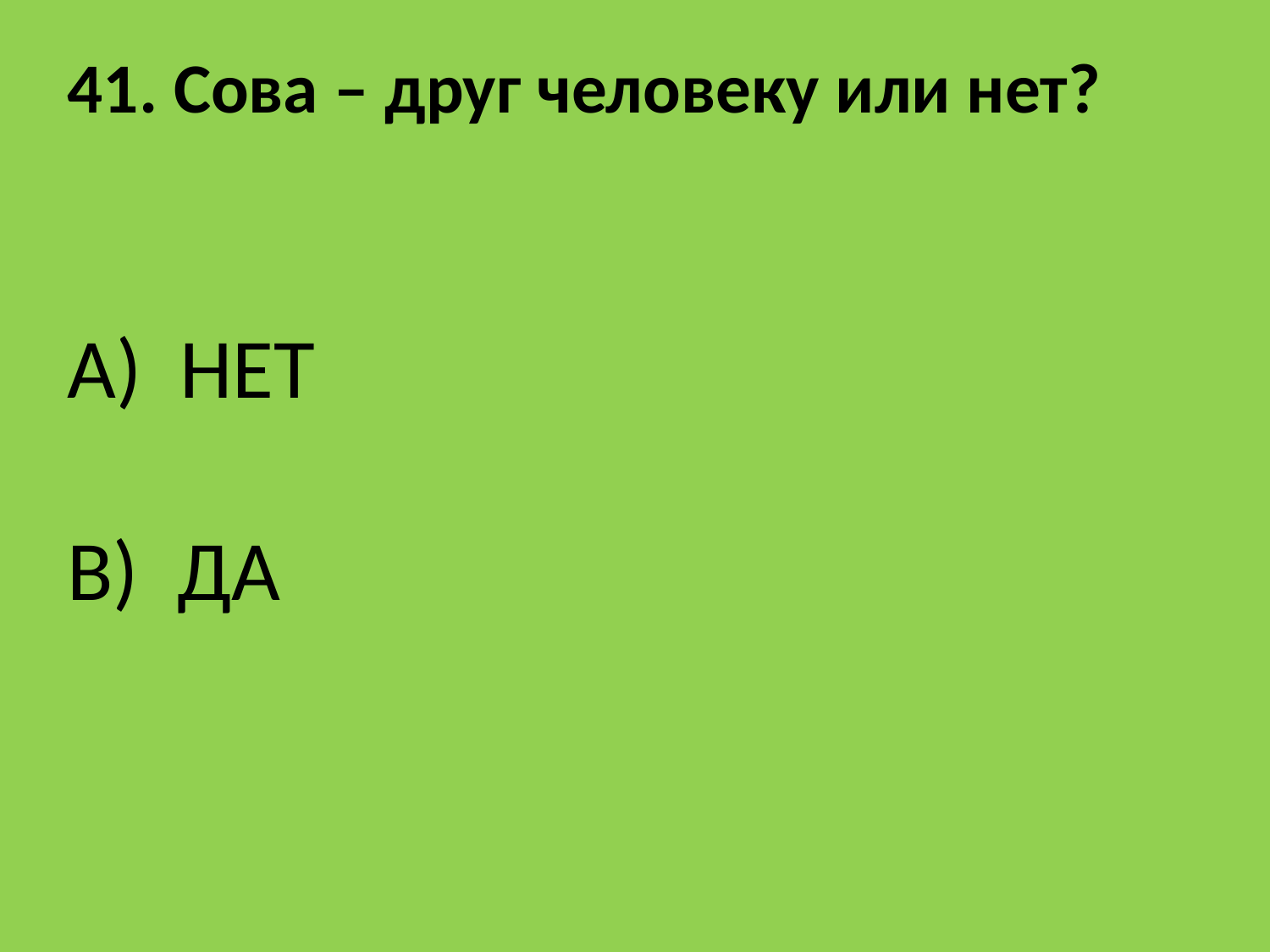

41. Сова – друг человеку или нет?

A)  НЕТ
B)  ДА